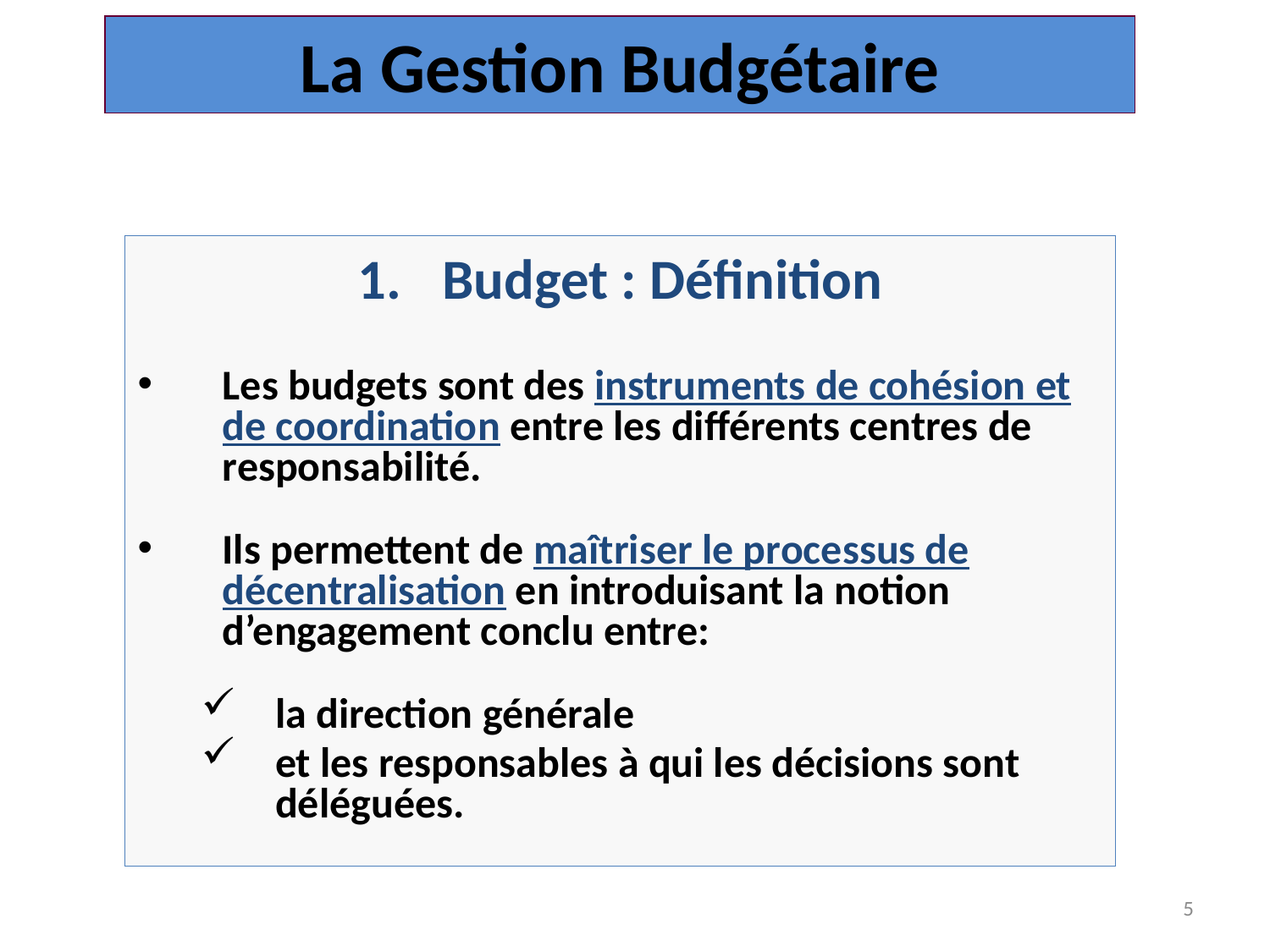

La Gestion Budgétaire
Budget : Définition

Les budgets sont des instruments de cohésion et de coordination entre les différents centres de responsabilité.

Ils permettent de maîtriser le processus de décentralisation en introduisant la notion d’engagement conclu entre:

la direction générale
et les responsables à qui les décisions sont déléguées.
5